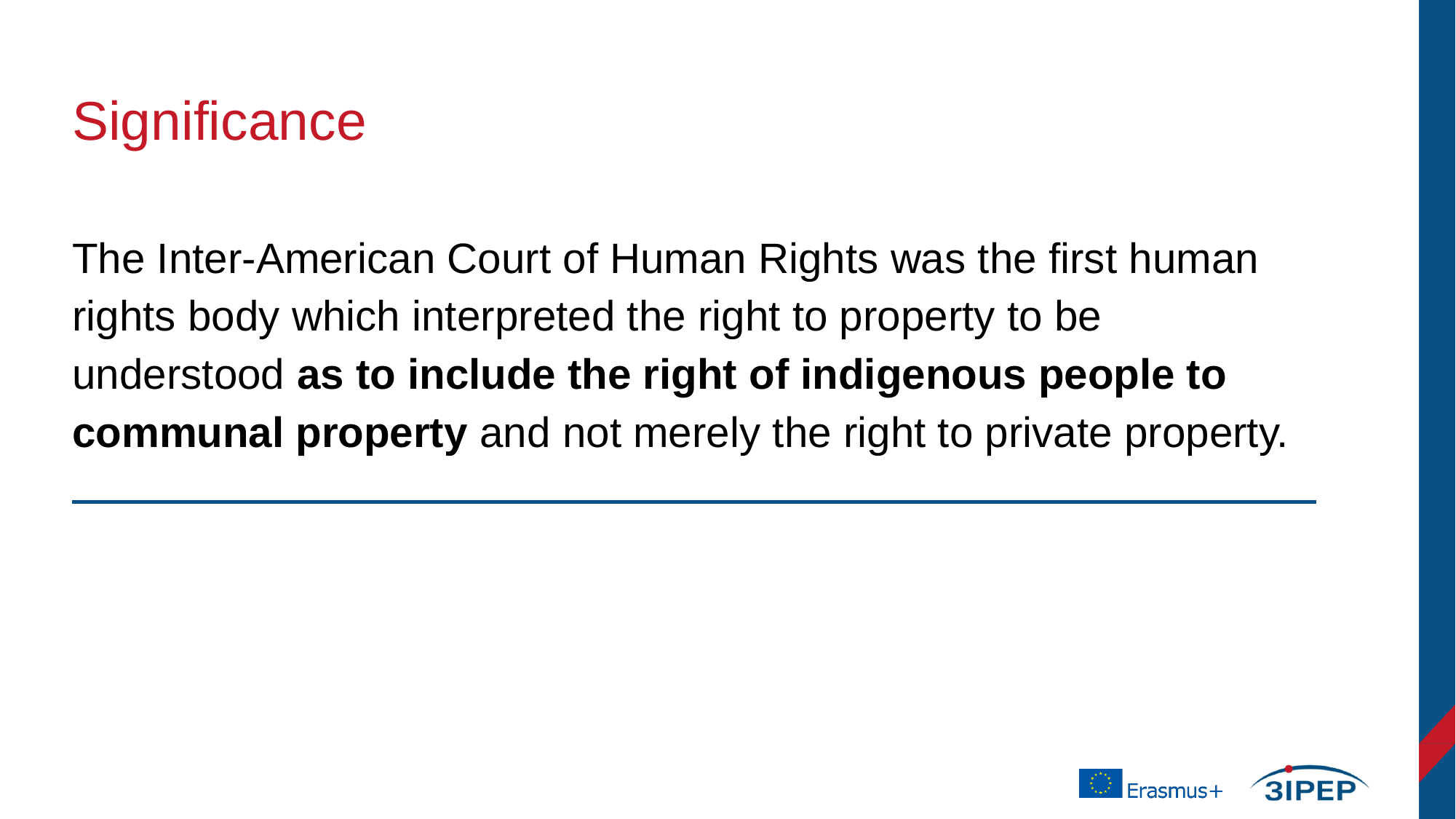

# Significance
The Inter-American Court of Human Rights was the first human rights body which interpreted the right to property to be understood as to include the right of indigenous people to communal property and not merely the right to private property.